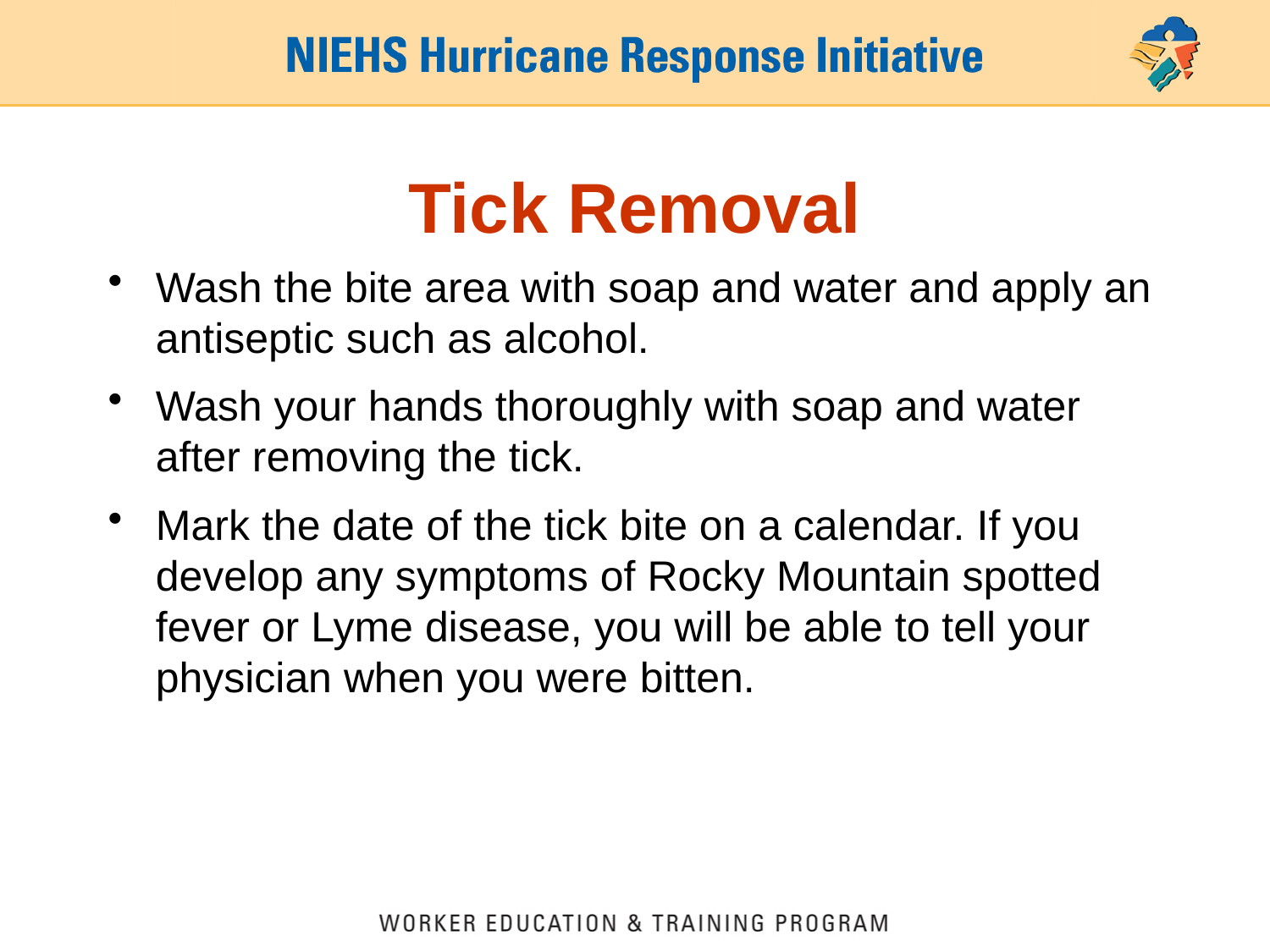

# Tick Removal
Wash the bite area with soap and water and apply an antiseptic such as alcohol.
Wash your hands thoroughly with soap and water after removing the tick.
Mark the date of the tick bite on a calendar. If you develop any symptoms of Rocky Mountain spotted fever or Lyme disease, you will be able to tell your physician when you were bitten.